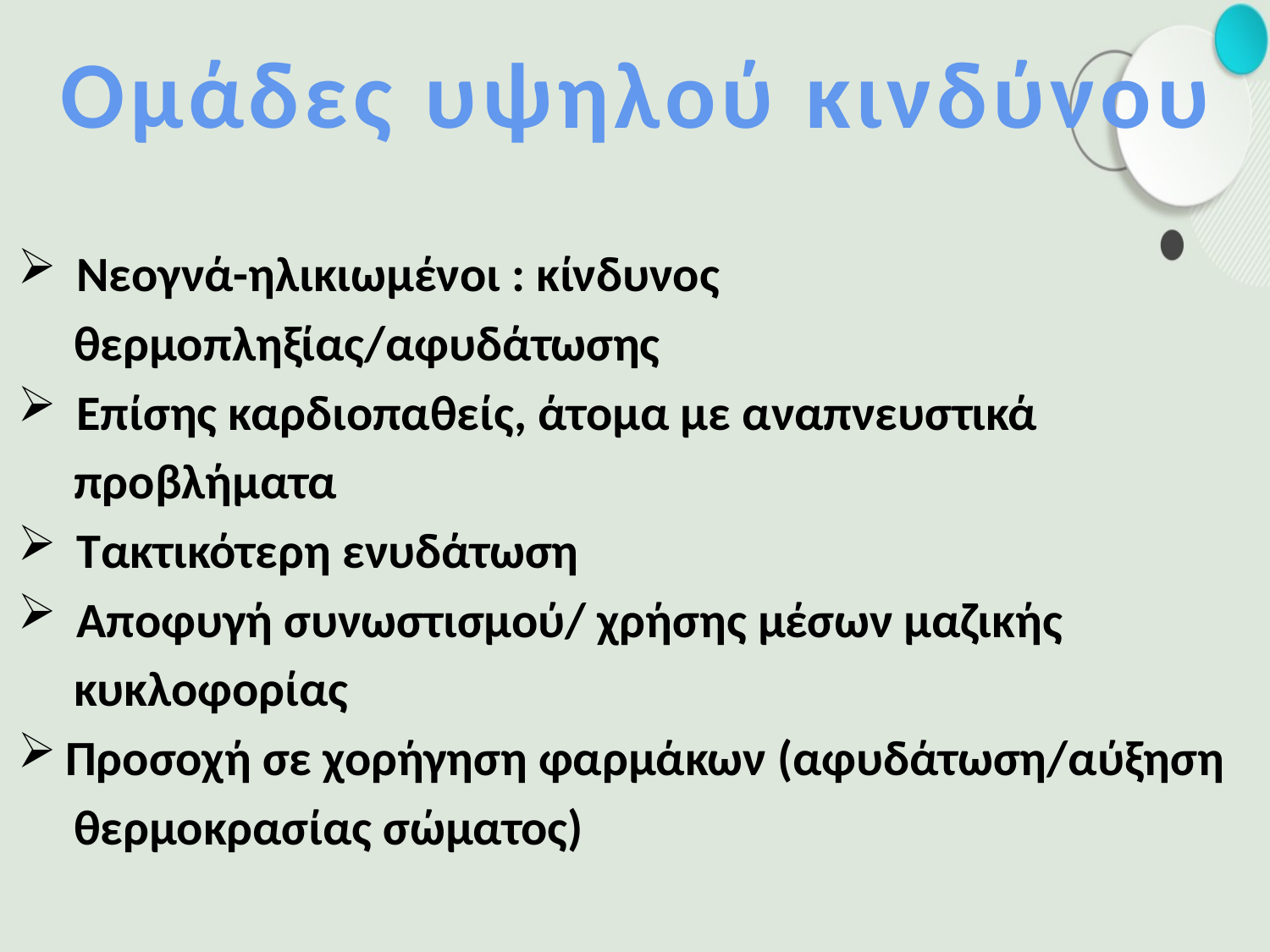

# Ομάδες υψηλού κινδύνου
 Νεογνά-ηλικιωμένοι : κίνδυνος
     θερμοπληξίας/αφυδάτωσης
 Επίσης καρδιοπαθείς, άτομα με αναπνευστικά
     προβλήματα
 Τακτικότερη ενυδάτωση
 Αποφυγή συνωστισμού/ χρήσης μέσων μαζικής
     κυκλοφορίας
Προσοχή σε χορήγηση φαρμάκων (αφυδάτωση/αύξηση
     θερμοκρασίας σώματος)